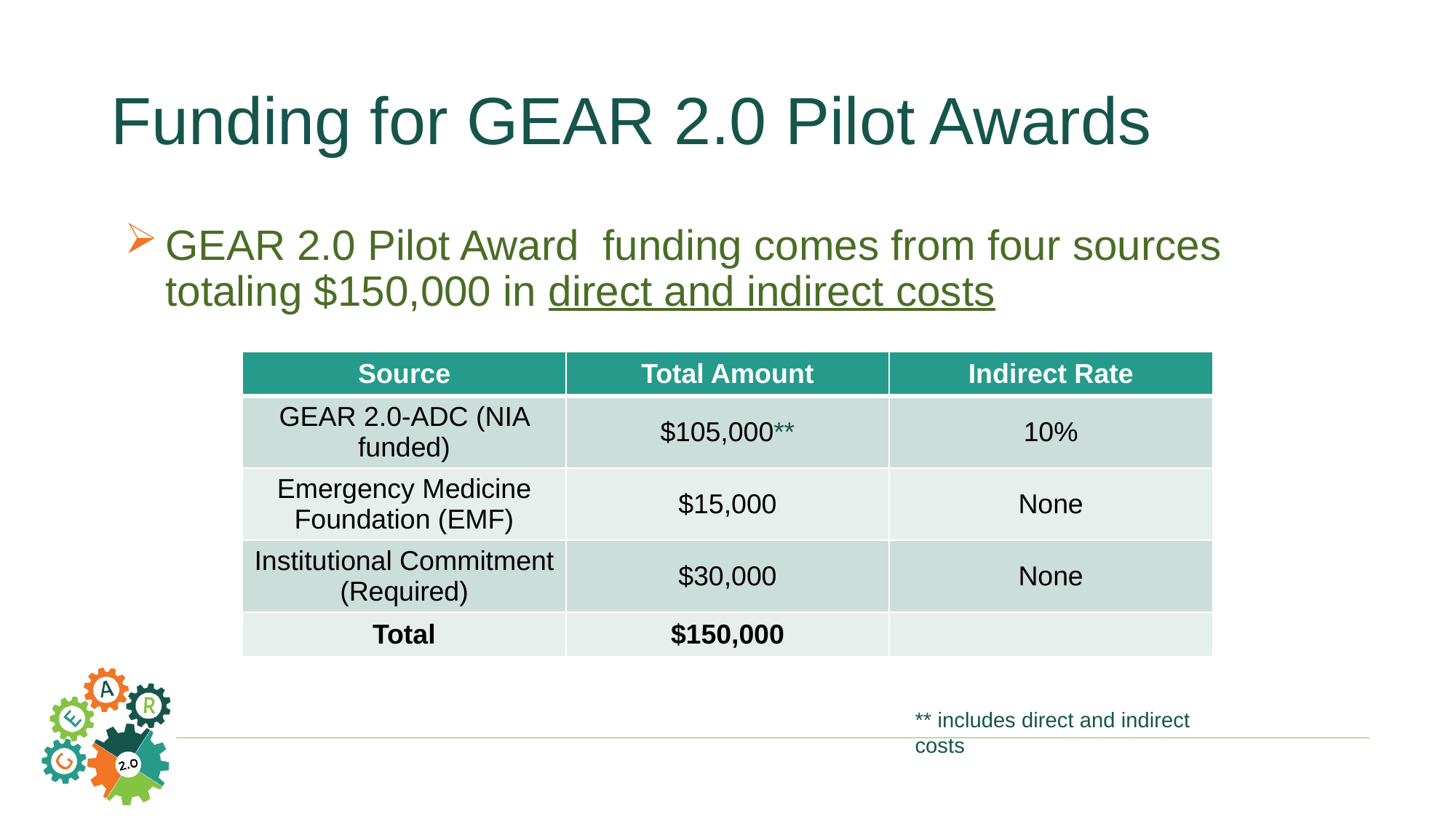

# Funding for GEAR 2.0 Pilot Awards
GEAR 2.0 Pilot Award  funding comes from four sources totaling $150,000 in direct and indirect costs
| Source | Total Amount | Indirect Rate |
| --- | --- | --- |
| GEAR 2.0-ADC (NIA funded) | $105,000\*\* | 10% |
| Emergency Medicine Foundation (EMF) | $15,000 | None |
| Institutional Commitment (Required) | $30,000 | None |
| Total | $150,000 |  |
** includes direct and indirect costs